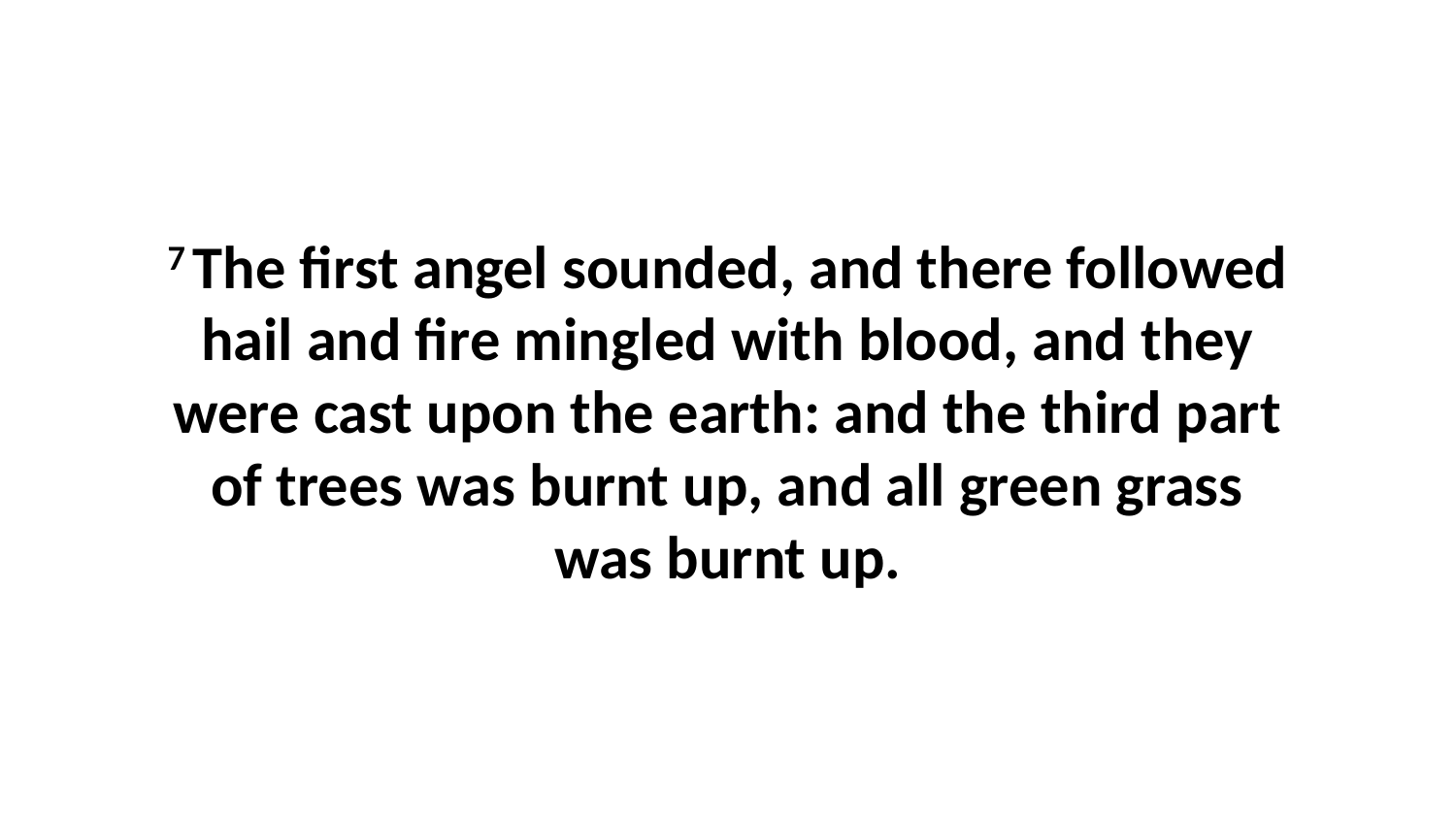

7 The first angel sounded, and there followed hail and fire mingled with blood, and they were cast upon the earth: and the third part of trees was burnt up, and all green grass was burnt up.